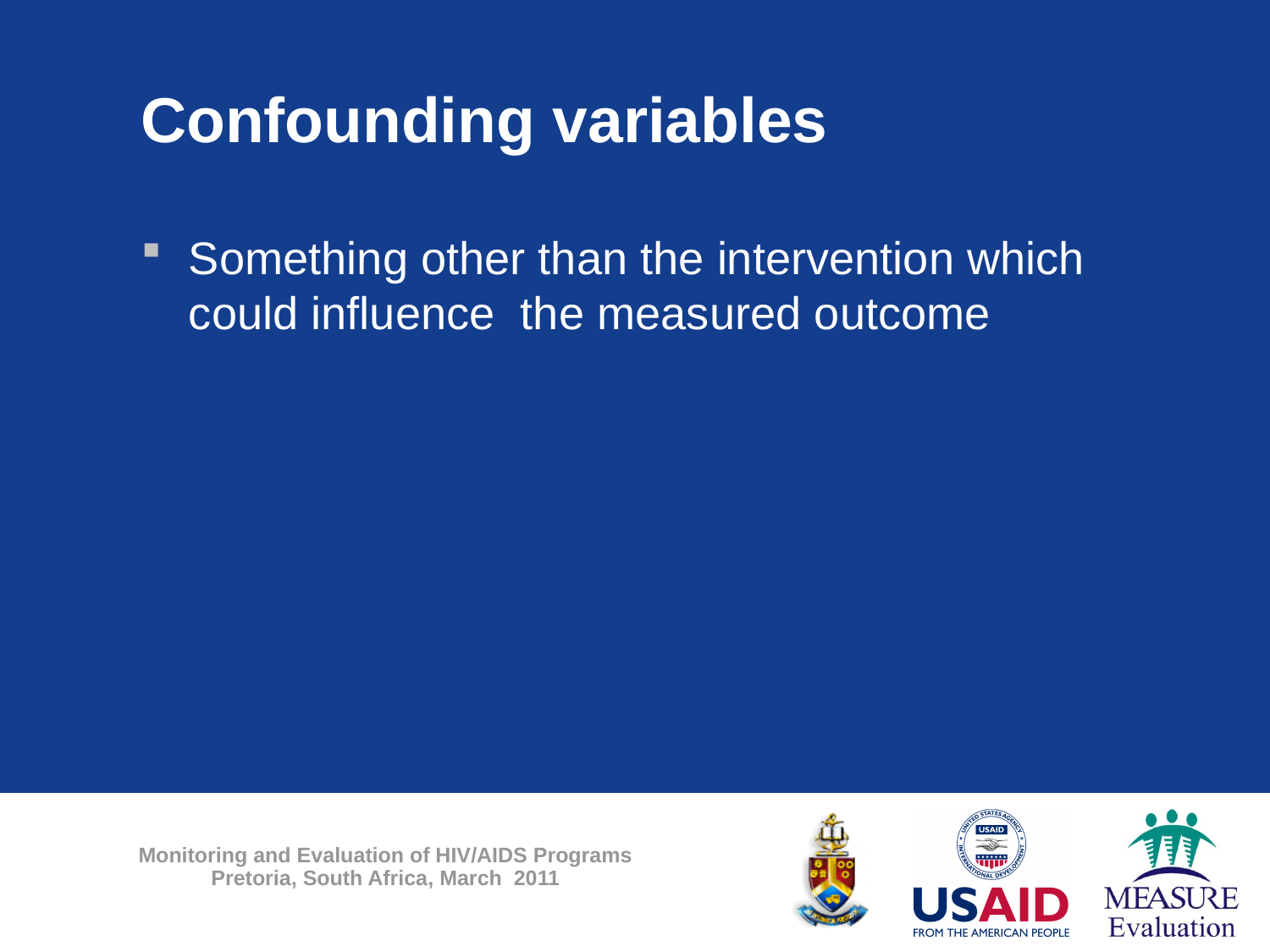

# Confounding variables
Something other than the intervention which could influence  the measured outcome